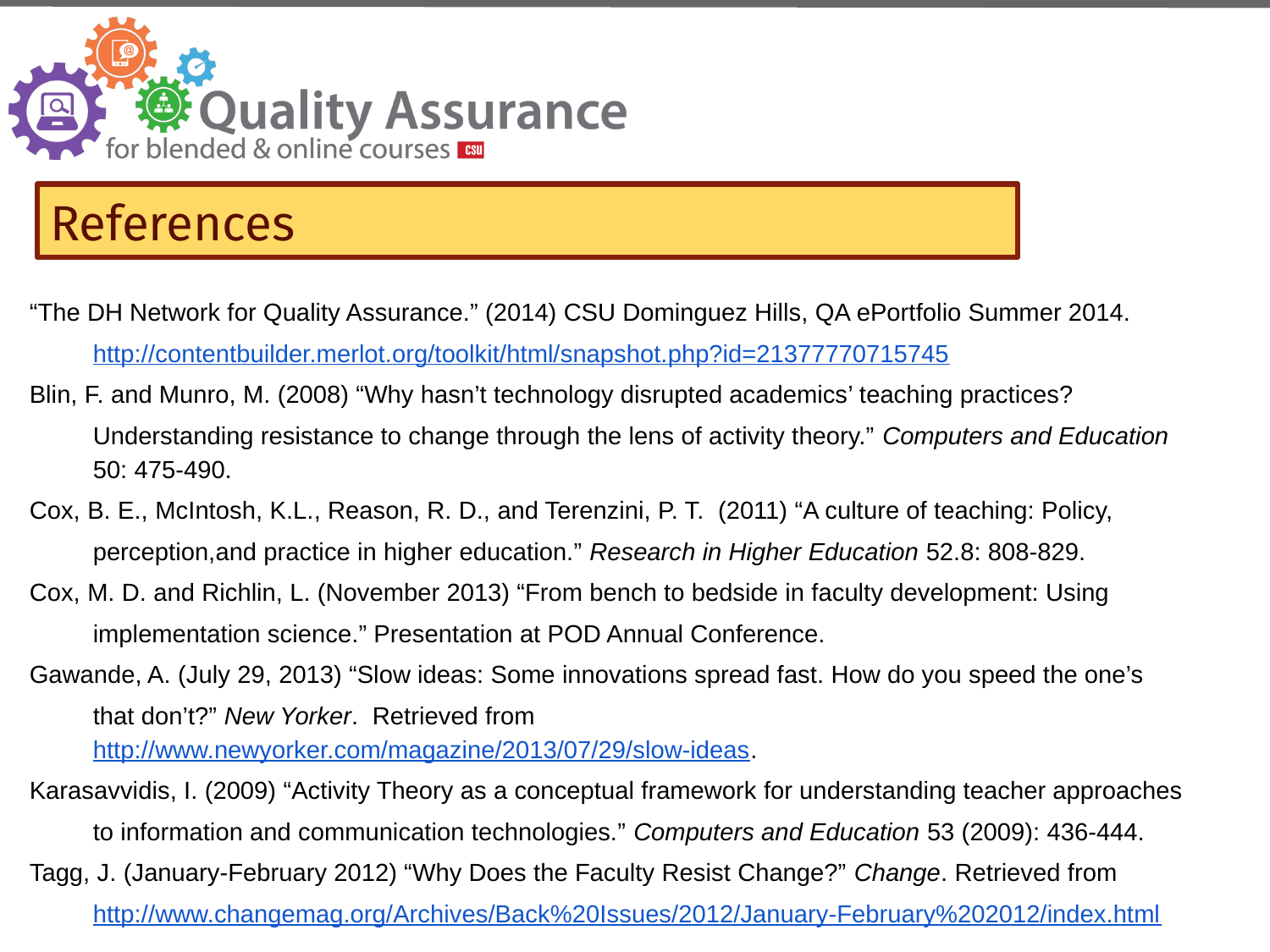

References
“The DH Network for Quality Assurance.” (2014) CSU Dominguez Hills, QA ePortfolio Summer 2014.
http://contentbuilder.merlot.org/toolkit/html/snapshot.php?id=21377770715745
Blin, F. and Munro, M. (2008) “Why hasn’t technology disrupted academics’ teaching practices?
Understanding resistance to change through the lens of activity theory.” Computers and Education 50: 475-490.
Cox, B. E., McIntosh, K.L., Reason, R. D., and Terenzini, P. T.  (2011) “A culture of teaching: Policy,
perception,and practice in higher education.” Research in Higher Education 52.8: 808-829.
Cox, M. D. and Richlin, L. (November 2013) “From bench to bedside in faculty development: Using
implementation science.” Presentation at POD Annual Conference.
Gawande, A. (July 29, 2013) “Slow ideas: Some innovations spread fast. How do you speed the one’s
that don’t?” New Yorker.  Retrieved from http://www.newyorker.com/magazine/2013/07/29/slow-ideas.
Karasavvidis, I. (2009) “Activity Theory as a conceptual framework for understanding teacher approaches
to information and communication technologies.” Computers and Education 53 (2009): 436-444.
Tagg, J. (January-February 2012) “Why Does the Faculty Resist Change?” Change. Retrieved from
http://www.changemag.org/Archives/Back%20Issues/2012/January-February%202012/index.html